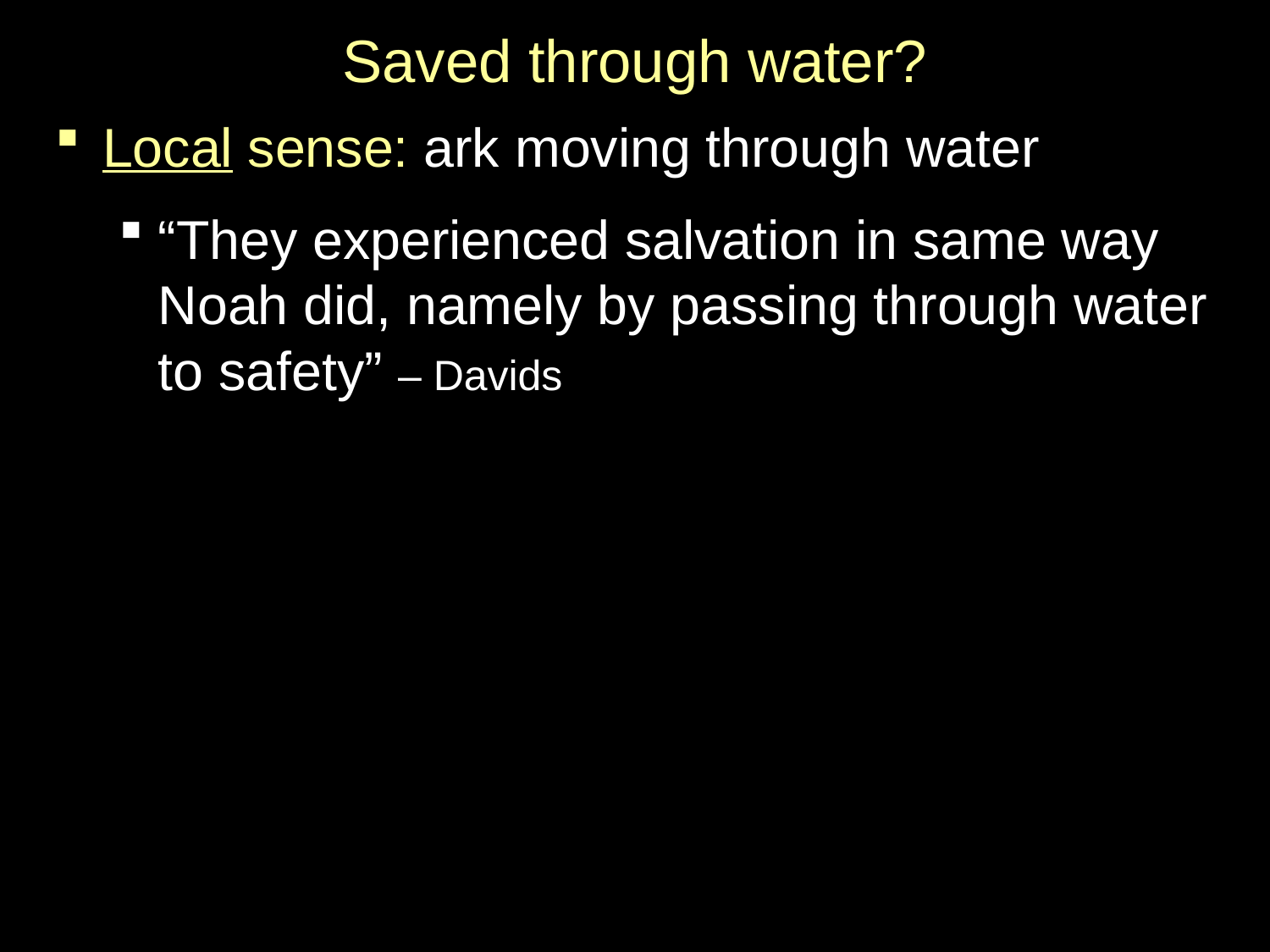

# Saved through water?
Local sense: ark moving through water
“They experienced salvation in same way Noah did, namely by passing through water to safety” – Davids